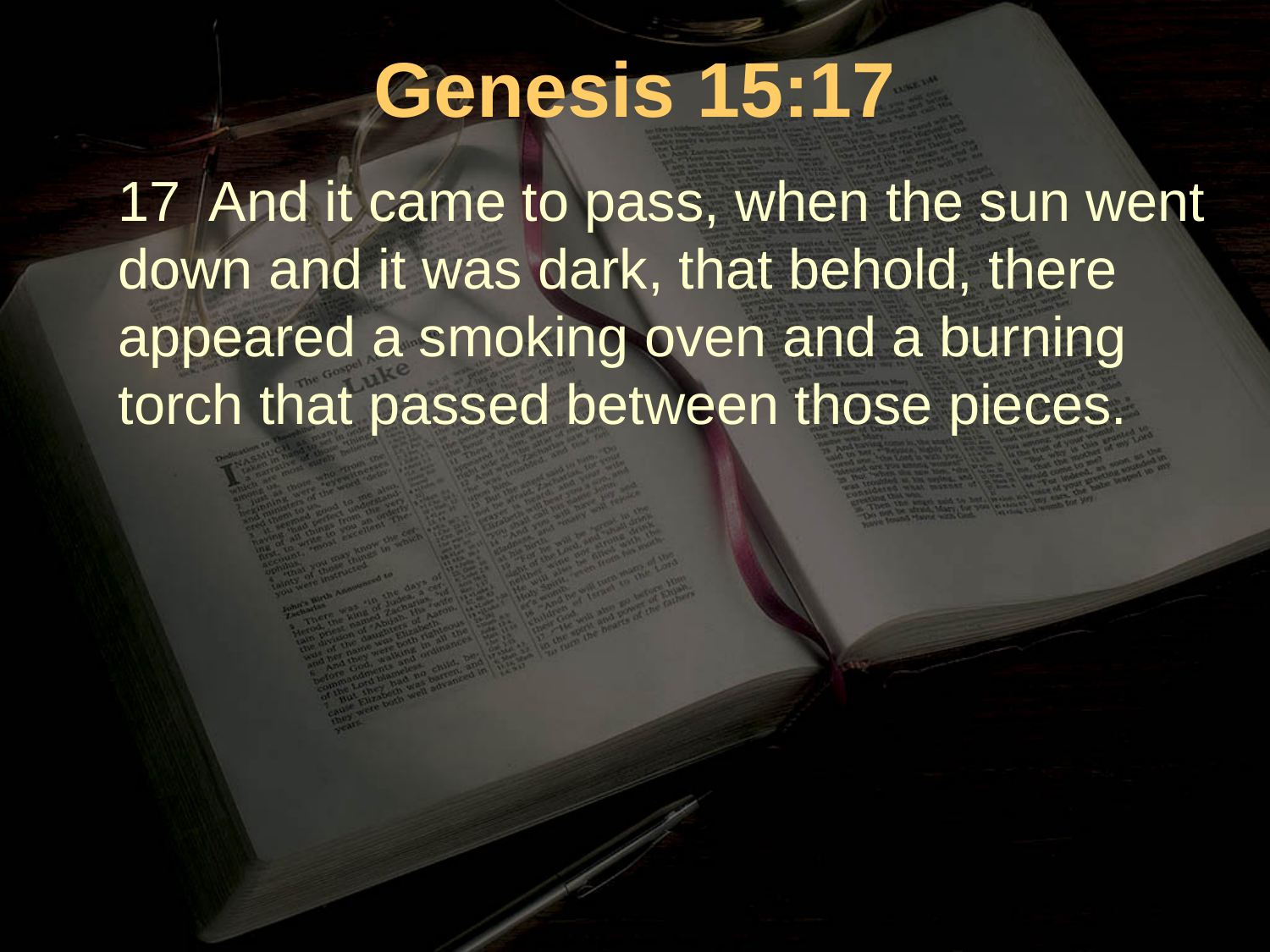

Genesis 15:17
17  And it came to pass, when the sun went down and it was dark, that behold, there appeared a smoking oven and a burning torch that passed between those pieces.